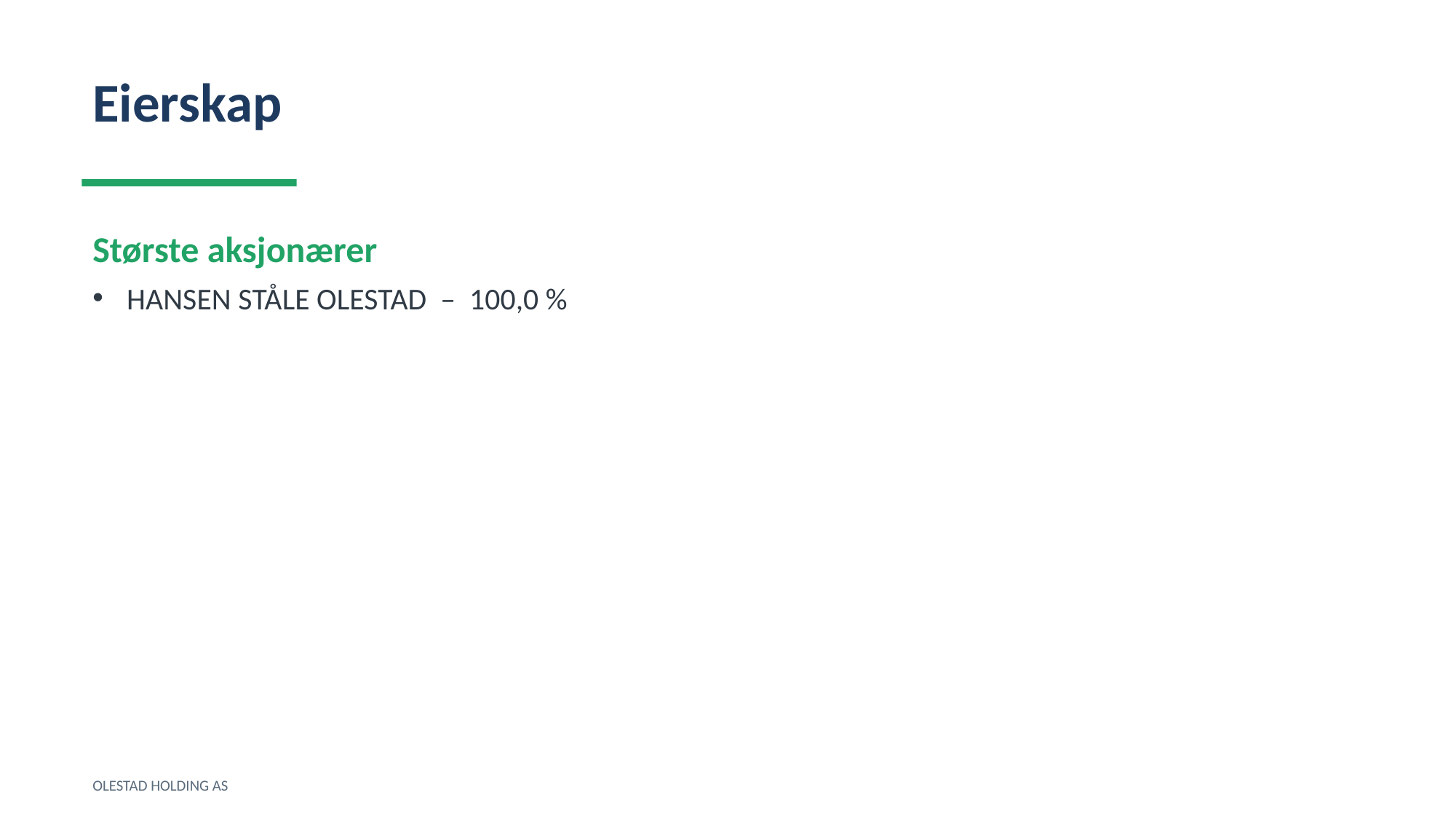

Eierskap

Største aksjonærer
HANSEN STÅLE OLESTAD  –  100,0 %
OLESTAD HOLDING AS